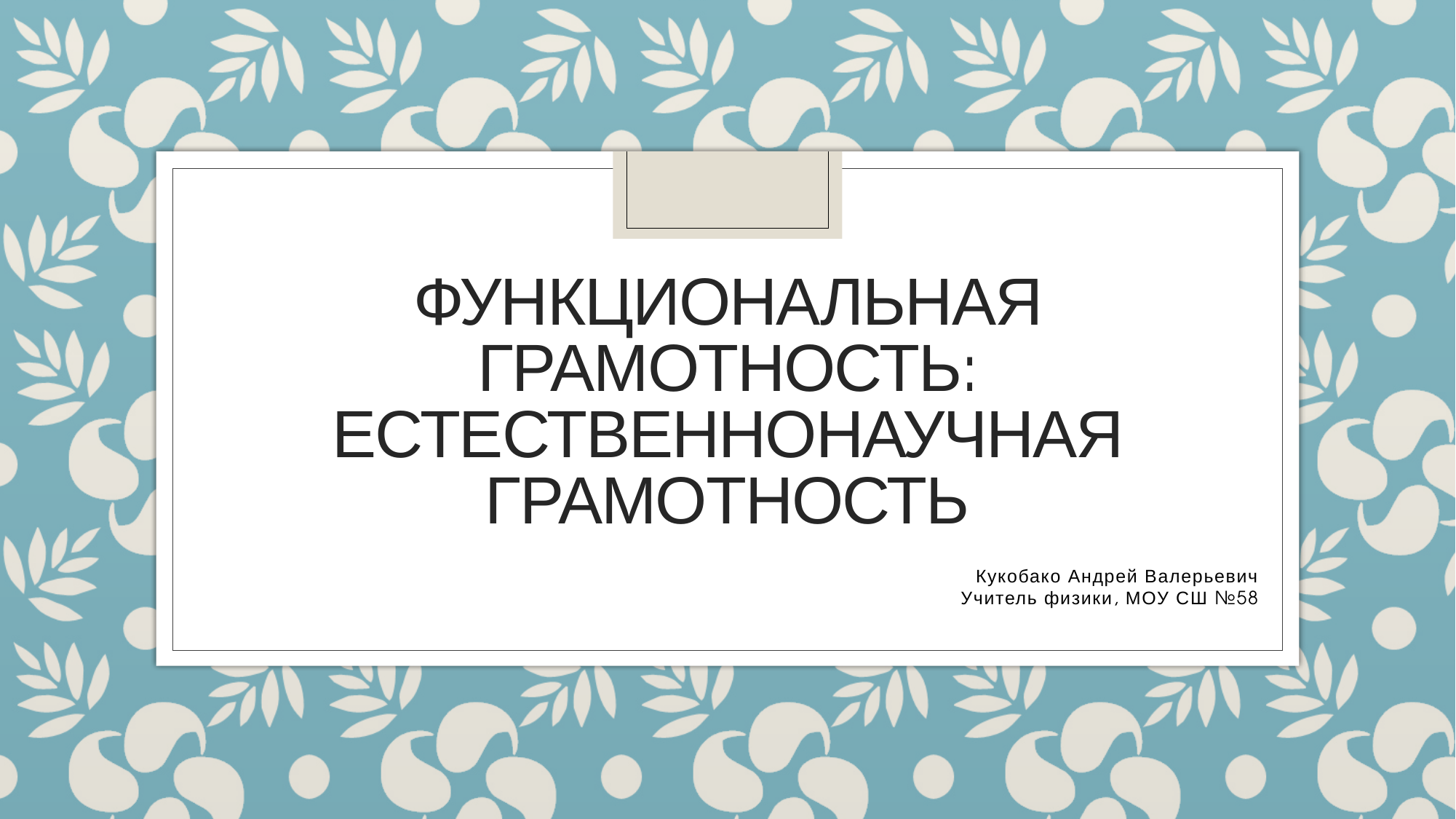

# Функциональная грамотность: Естественнонаучная грамотность
Кукобако Андрей Валерьевич
Учитель физики, МОУ СШ №58